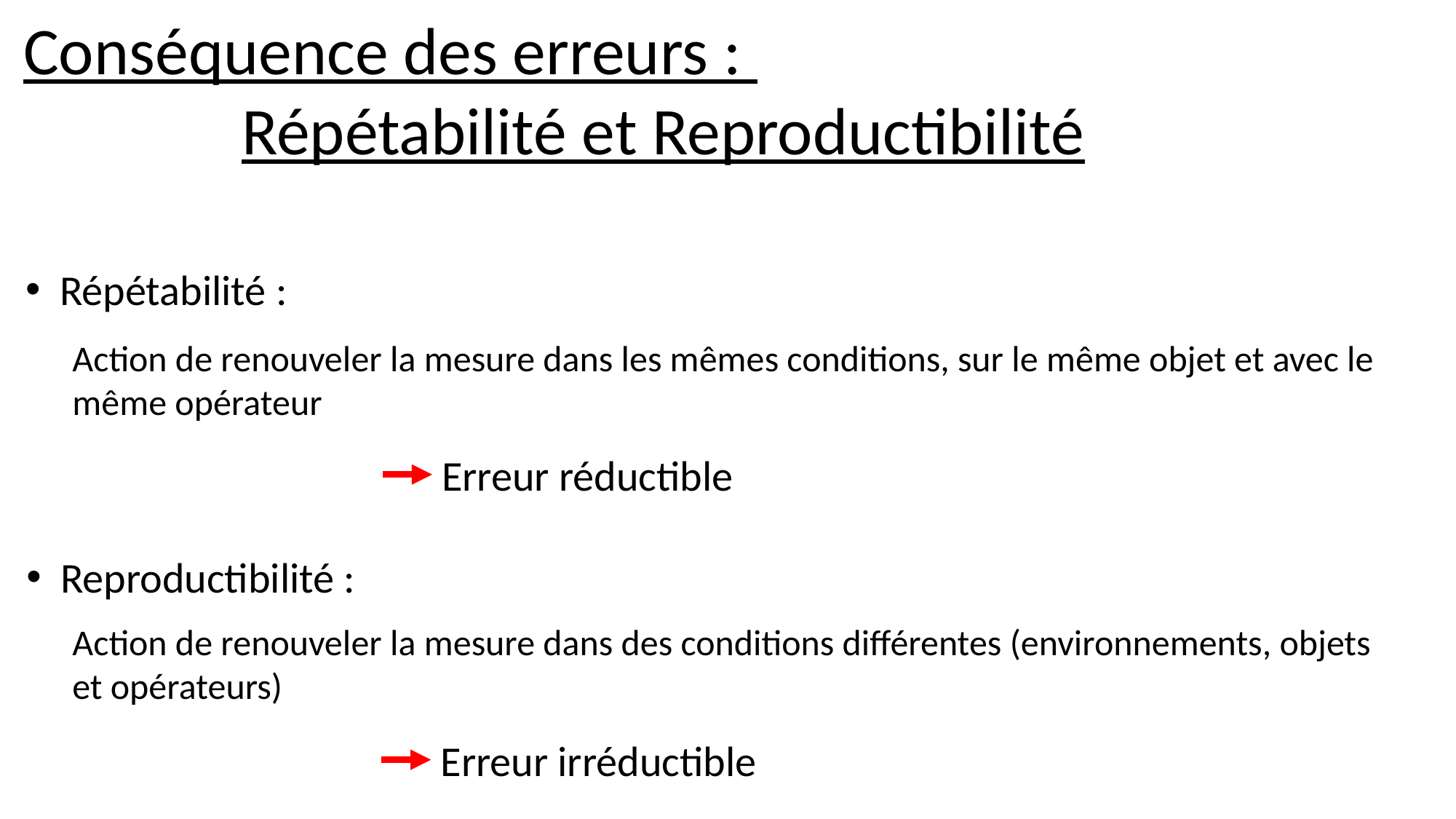

Conséquence des erreurs :
		Répétabilité et Reproductibilité
Répétabilité :
Action de renouveler la mesure dans les mêmes conditions, sur le même objet et avec le même opérateur
Erreur réductible
Reproductibilité :
Action de renouveler la mesure dans des conditions différentes (environnements, objets et opérateurs)
Erreur irréductible